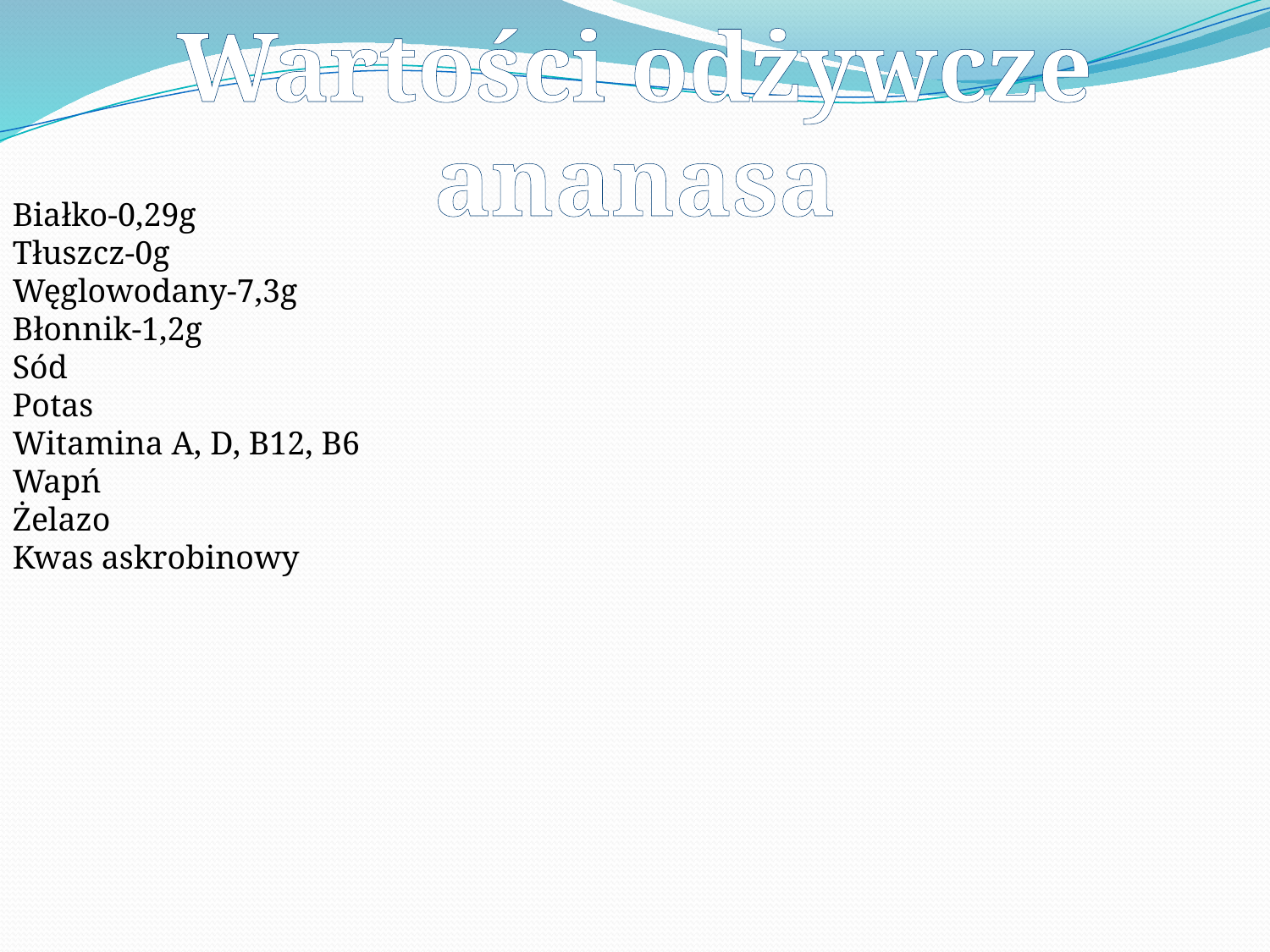

Wartości odżywcze ananasa
Białko-0,29g
Tłuszcz-0g
Węglowodany-7,3g
Błonnik-1,2g
Sód
Potas
Witamina A, D, B12, B6
Wapń
Żelazo
Kwas askrobinowy